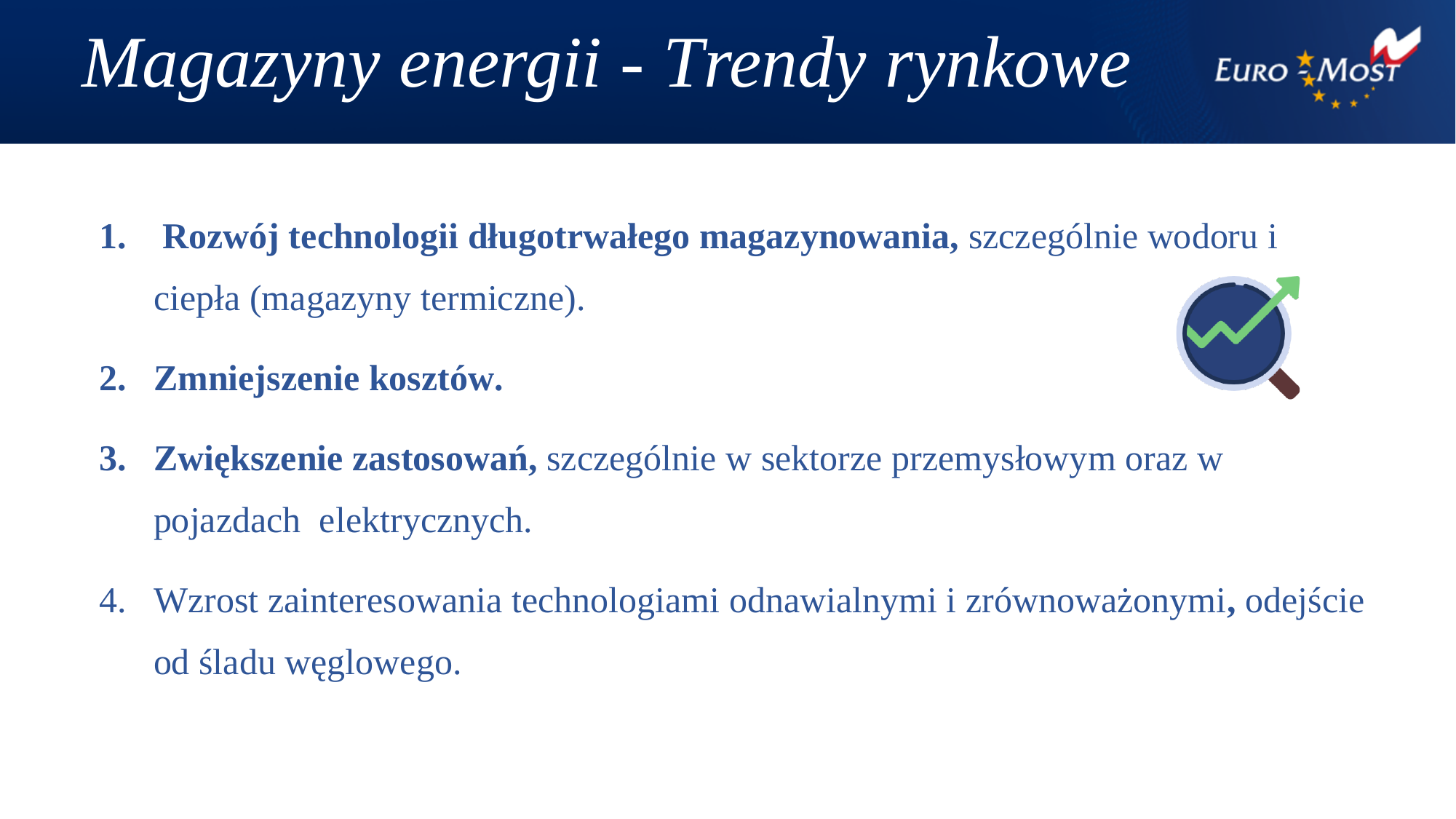

Magazyny energii - Trendy rynkowe
 Rozwój technologii długotrwałego magazynowania, szczególnie wodoru i ciepła (magazyny termiczne).
Zmniejszenie kosztów.
Zwiększenie zastosowań, szczególnie w sektorze przemysłowym oraz w pojazdach  elektrycznych.
Wzrost zainteresowania technologiami odnawialnymi i zrównoważonymi, odejście od śladu węglowego.